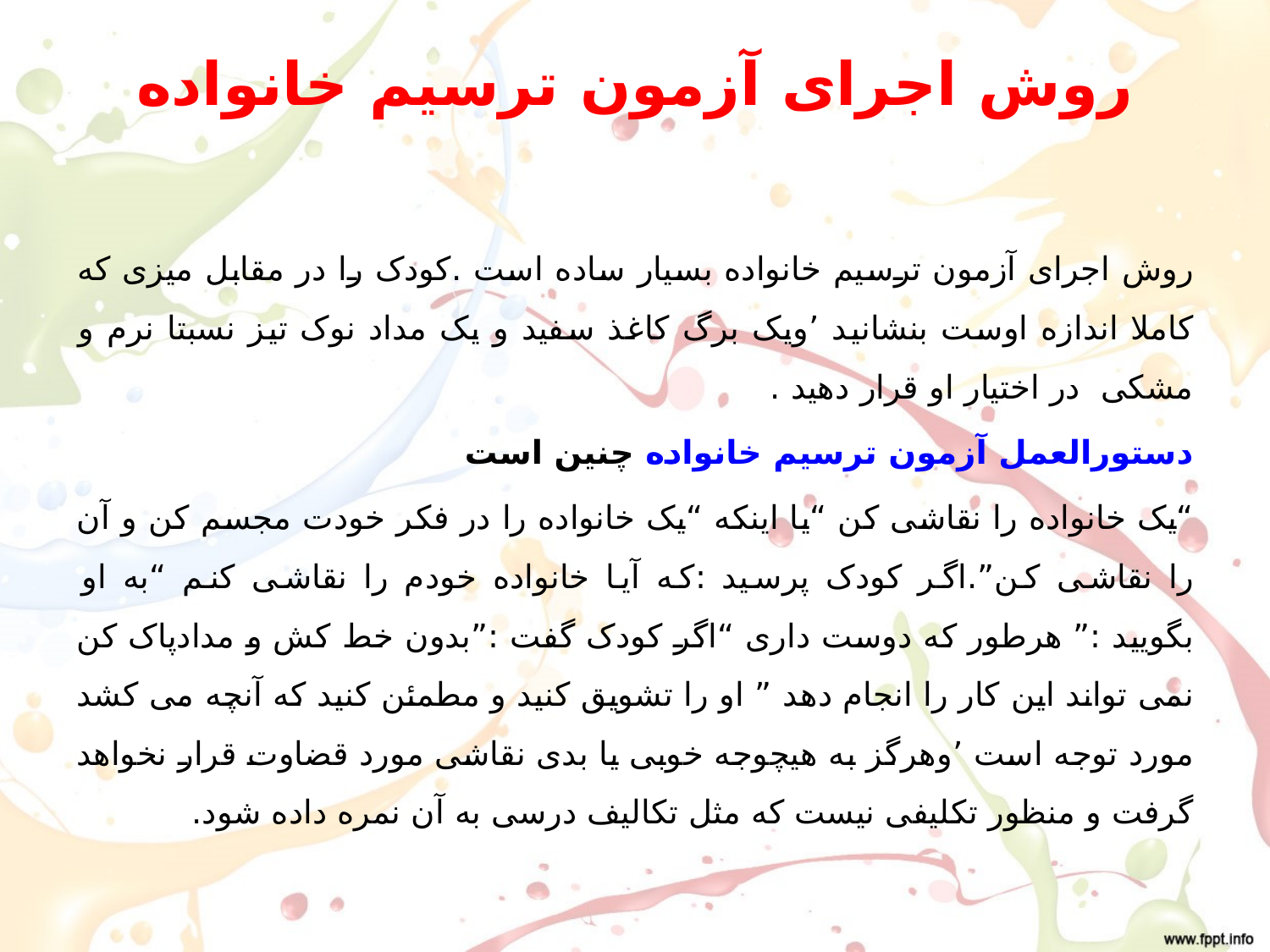

# روش اجرای آزمون ترسیم خانواده
روش اجرای آزمون ترسیم خانواده بسیار ساده است .کودک را در مقابل میزی که کاملا اندازه اوست بنشانید ٬ویک برگ کاغذ سفید و یک مداد نوک تیز نسبتا نرم و مشکی  در اختیار او قرار دهید .
دستورالعمل آزمون ترسیم خانواده چنین است
“یک خانواده را نقاشی کن “یا اینکه “یک خانواده را در فکر خودت مجسم کن و آن را نقاشی کن”.اگر کودک پرسید :که آیا خانواده خودم را نقاشی کنم “به او بگویید :” هرطور که دوست داری “اگر کودک گفت :”بدون خط کش و مدادپاک کن نمی تواند این کار را انجام دهد ” او را تشویق کنید و مطمئن کنید که آنچه می کشد مورد توجه است ٬وهرگز به هیچوجه خوبی یا بدی نقاشی مورد قضاوت قرار نخواهد گرفت و منظور تکلیفی نیست که مثل تکالیف درسی به آن نمره داده شود.